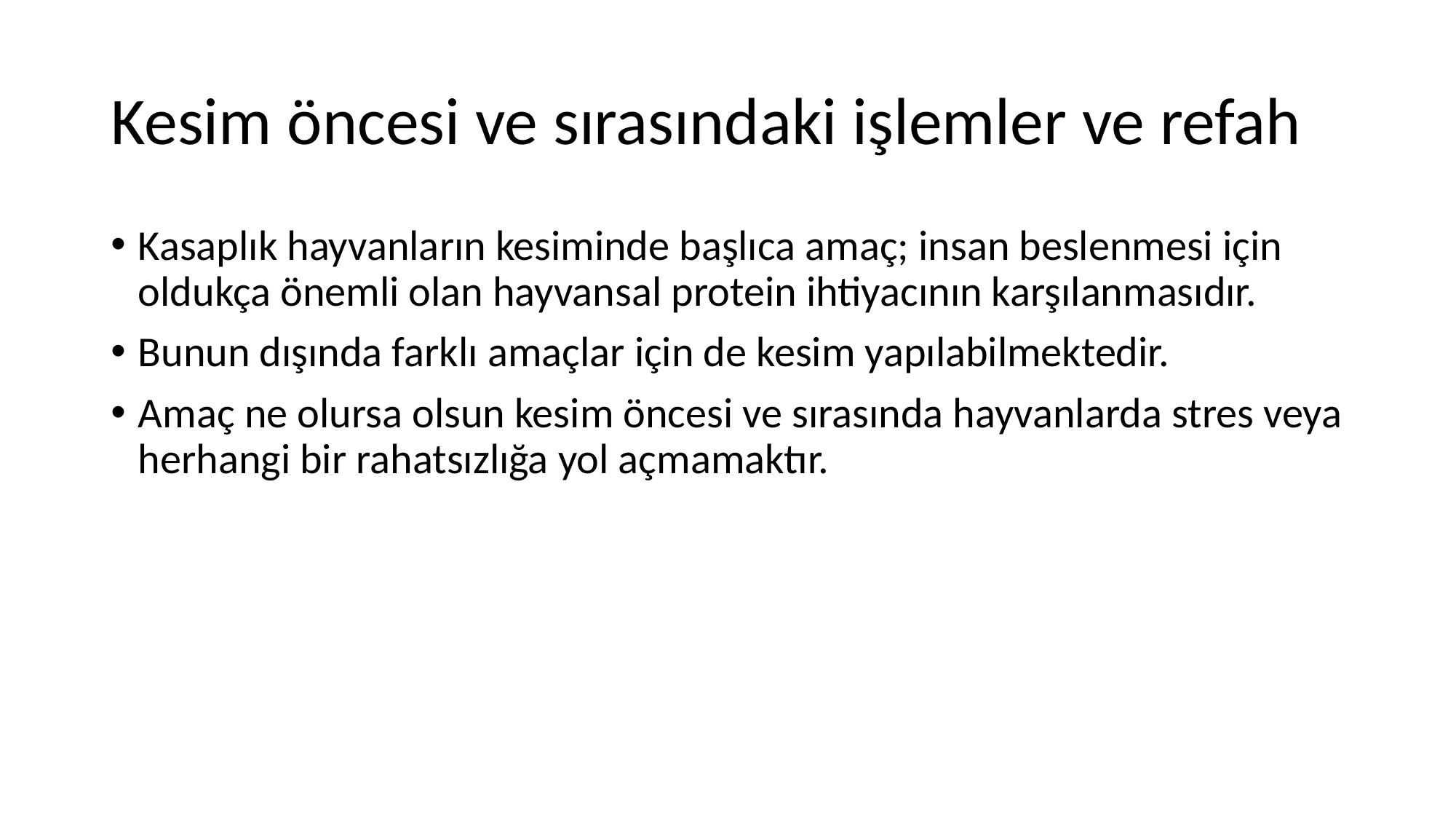

# Kesim öncesi ve sırasındaki işlemler ve refah
Kasaplık hayvanların kesiminde başlıca amaç; insan beslenmesi için oldukça önemli olan hayvansal protein ihtiyacının karşılanmasıdır.
Bunun dışında farklı amaçlar için de kesim yapılabilmektedir.
Amaç ne olursa olsun kesim öncesi ve sırasında hayvanlarda stres veya herhangi bir rahatsızlığa yol açmamaktır.